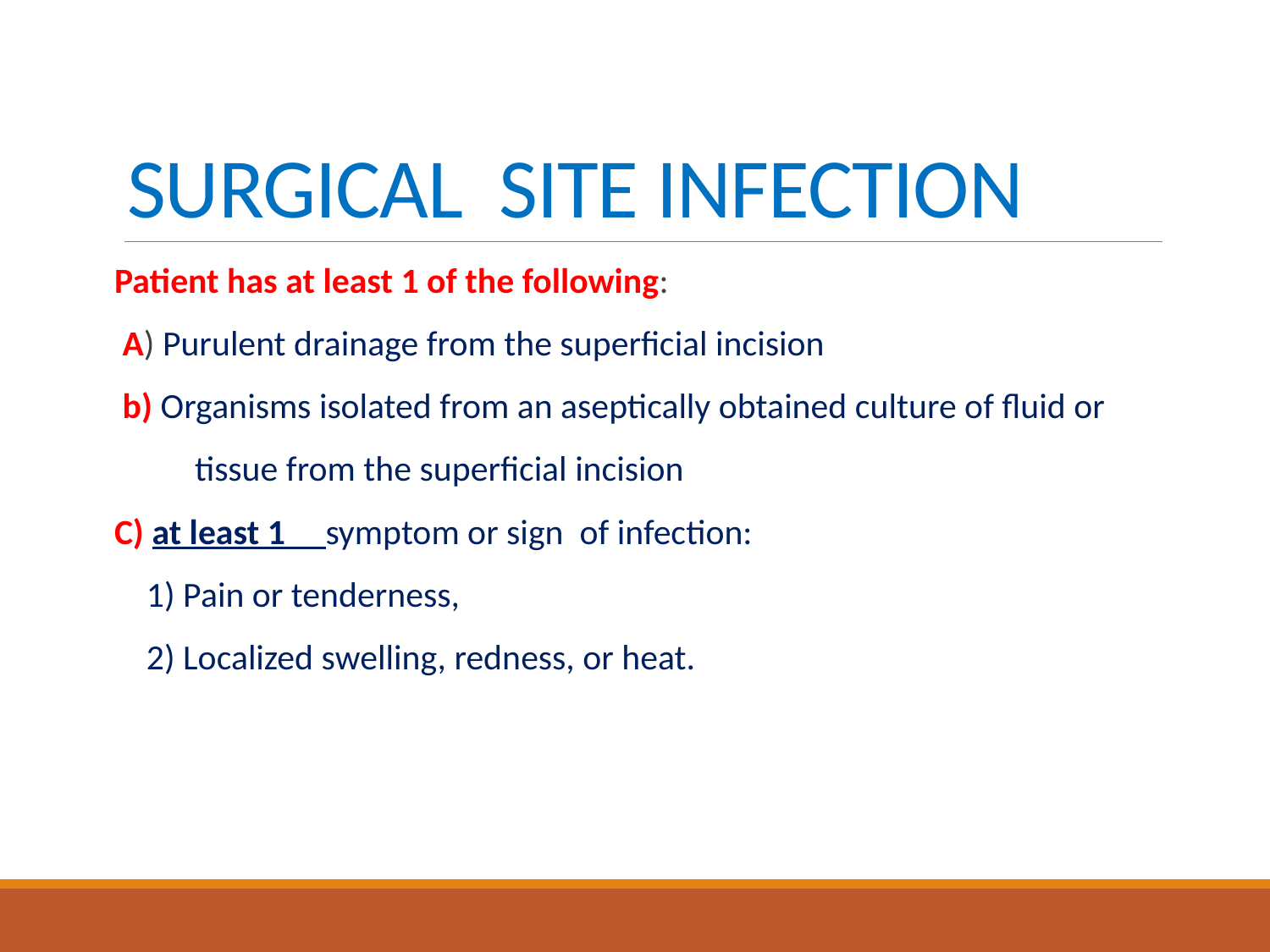

# SURGICAL  SITE INFECTION
Patient has at least 1 of the following:
 A) Purulent drainage from the superficial incision
 b) Organisms isolated from an aseptically obtained culture of fluid or
          tissue from the superficial incision
C) at least 1     symptom or sign  of infection:
    1) Pain or tenderness,
    2) Localized swelling, redness, or heat.